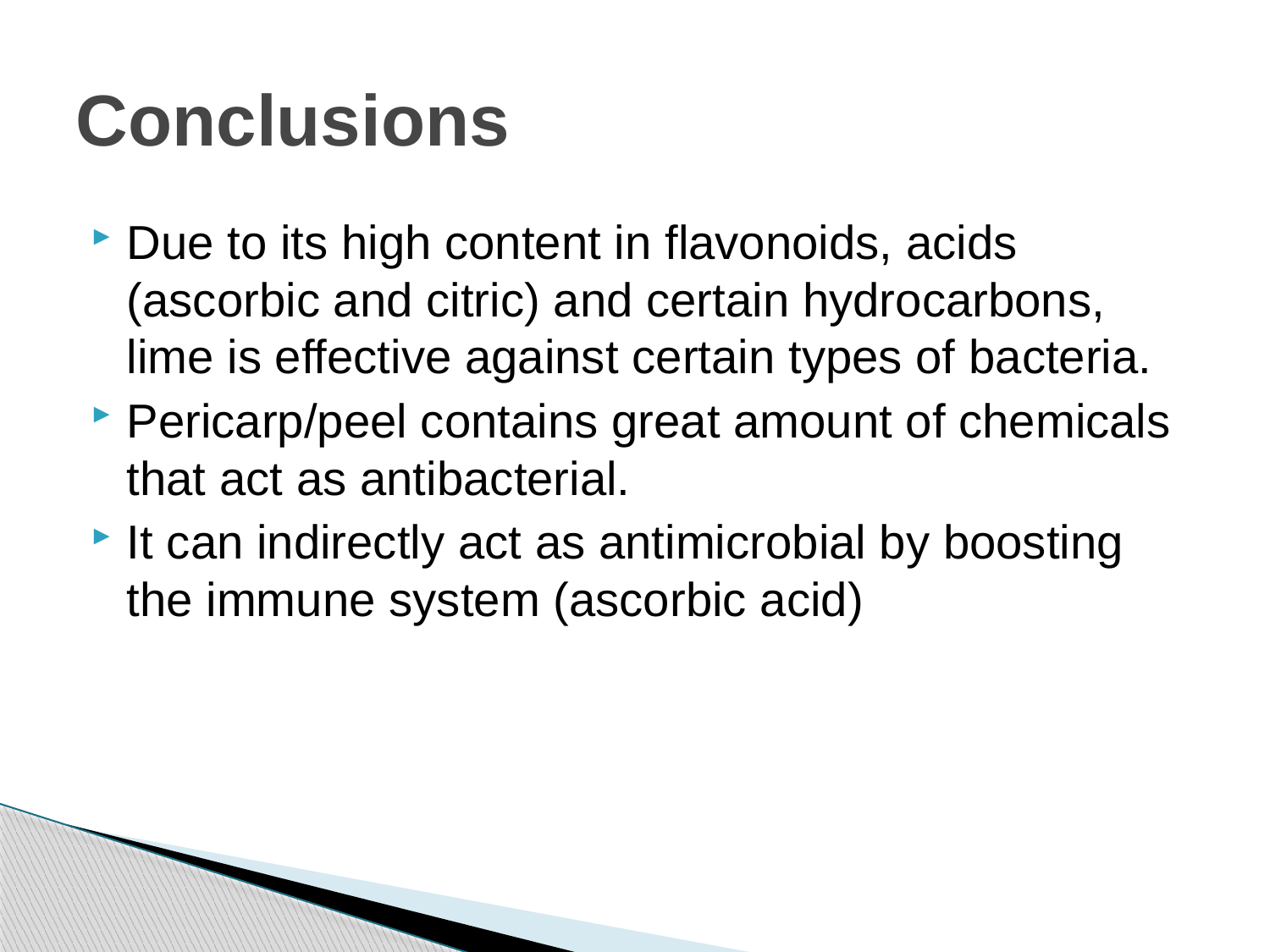

# Conclusions
Due to its high content in flavonoids, acids (ascorbic and citric) and certain hydrocarbons, lime is effective against certain types of bacteria.
Pericarp/peel contains great amount of chemicals that act as antibacterial.
It can indirectly act as antimicrobial by boosting the immune system (ascorbic acid)